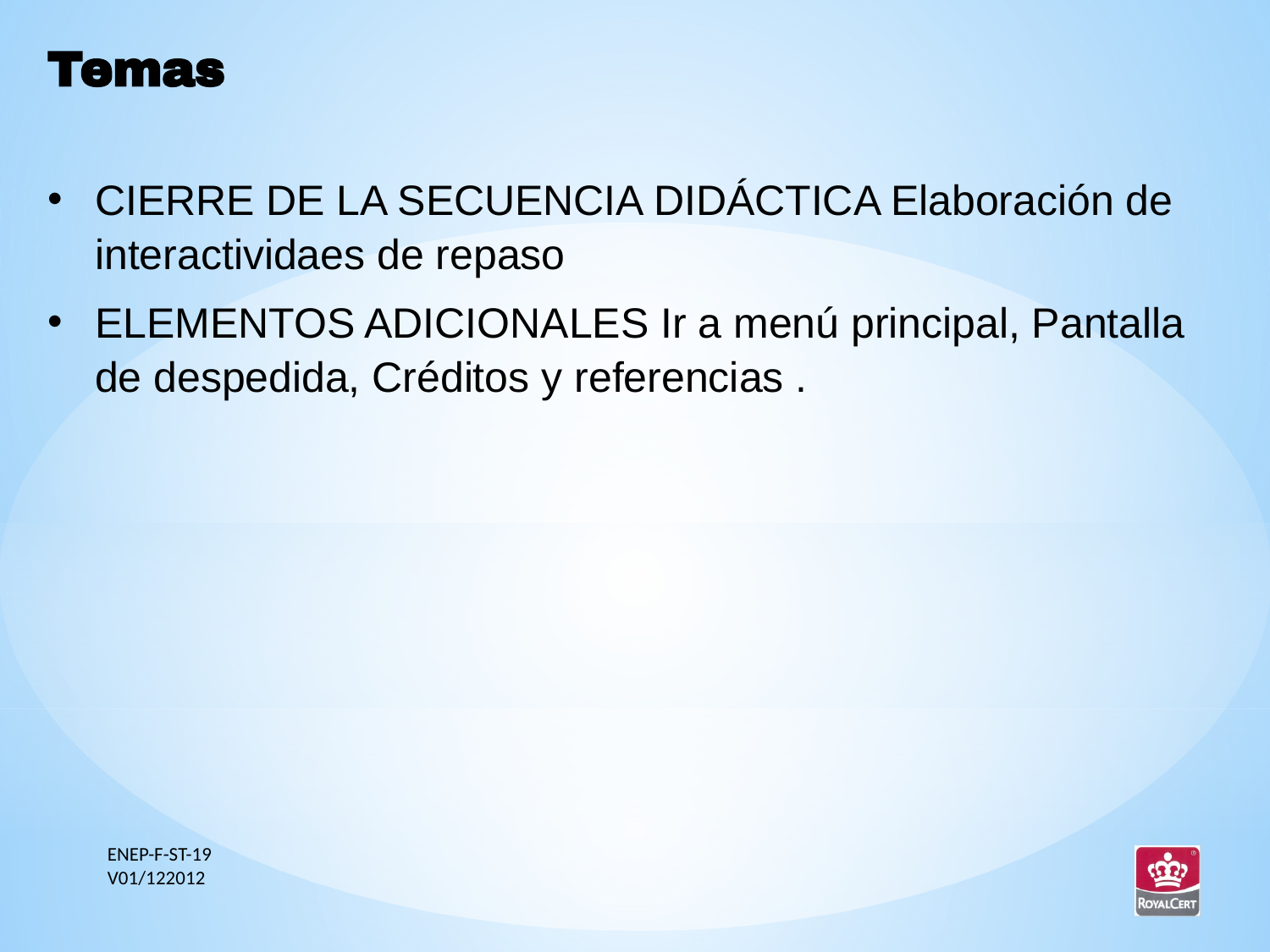

Temas

CIERRE DE LA SECUENCIA DIDÁCTICA Elaboración de interactividaes de repaso
ELEMENTOS ADICIONALES Ir a menú principal, Pantalla de despedida, Créditos y referencias .